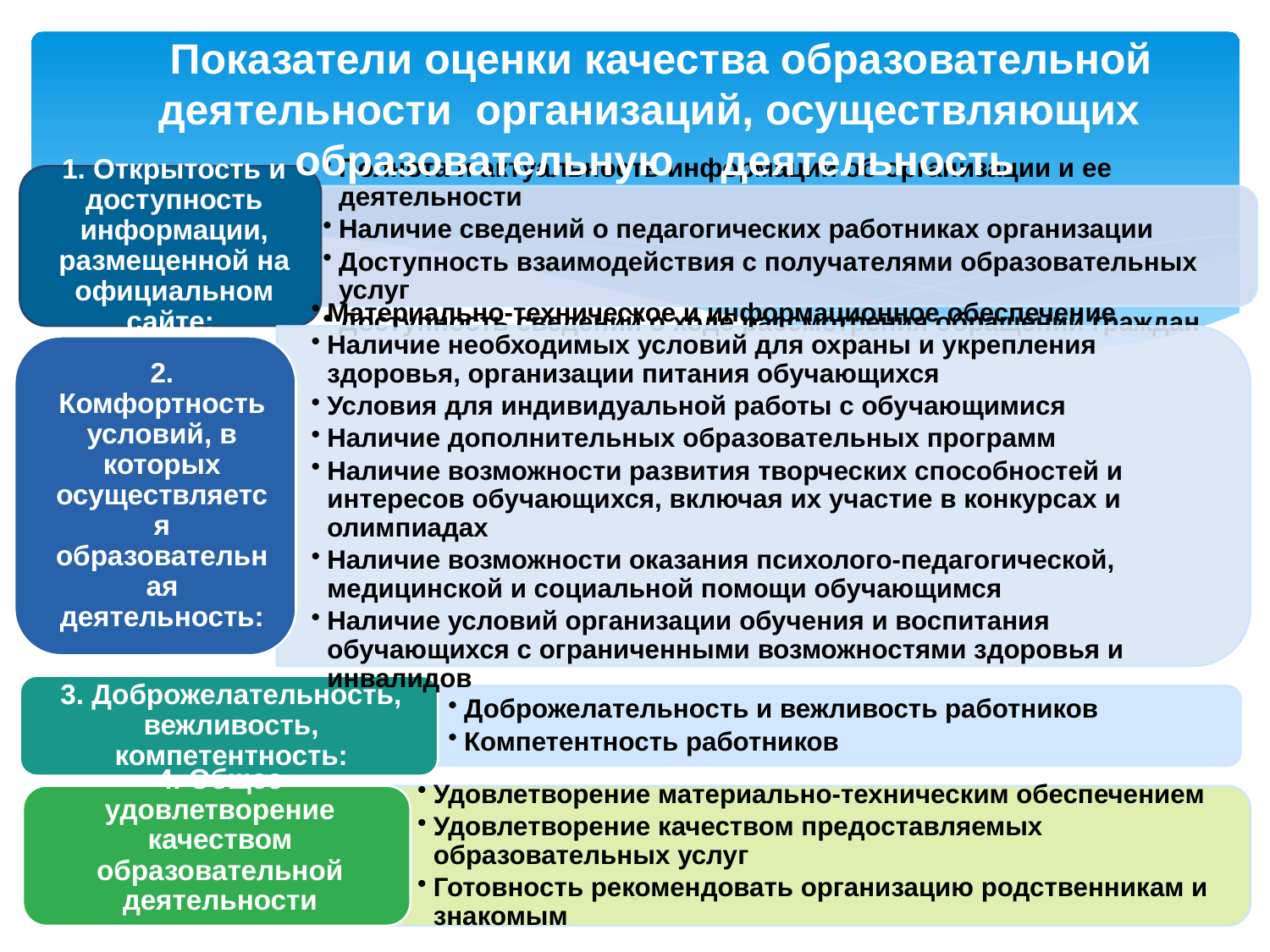

Показатели оценки качества образовательной деятельности  организаций, осуществляющих  образовательную    деятельность
Полнота и актуальность информации об организации и ее деятельности
Наличие сведений о педагогических работниках организации
Доступность взаимодействия с получателями образовательных услуг
Доступность сведений о ходе рассмотрения обращений граждан
1. Открытость и доступность информации, размещенной на официальном сайте:
Материально-техническое и информационное обеспечение
Наличие необходимых условий для охраны и укрепления здоровья, организации питания обучающихся
Условия для индивидуальной работы с обучающимися
Наличие дополнительных образовательных программ
Наличие возможности развития творческих способностей и интересов обучающихся, включая их участие в конкурсах и олимпиадах
Наличие возможности оказания психолого-педагогической, медицинской и социальной помощи обучающимся
Наличие условий организации обучения и воспитания обучающихся с ограниченными возможностями здоровья и инвалидов
2. Комфортность условий, в которых осуществляется образовательная деятельность:
Доброжелательность и вежливость работников
Компетентность работников
3. Доброжелательность, вежливость, компетентность:
Удовлетворение материально-техническим обеспечением
Удовлетворение качеством предоставляемых образовательных услуг
Готовность рекомендовать организацию родственникам и знакомым
4. Общее удовлетворение качеством образовательной деятельности организации:
3